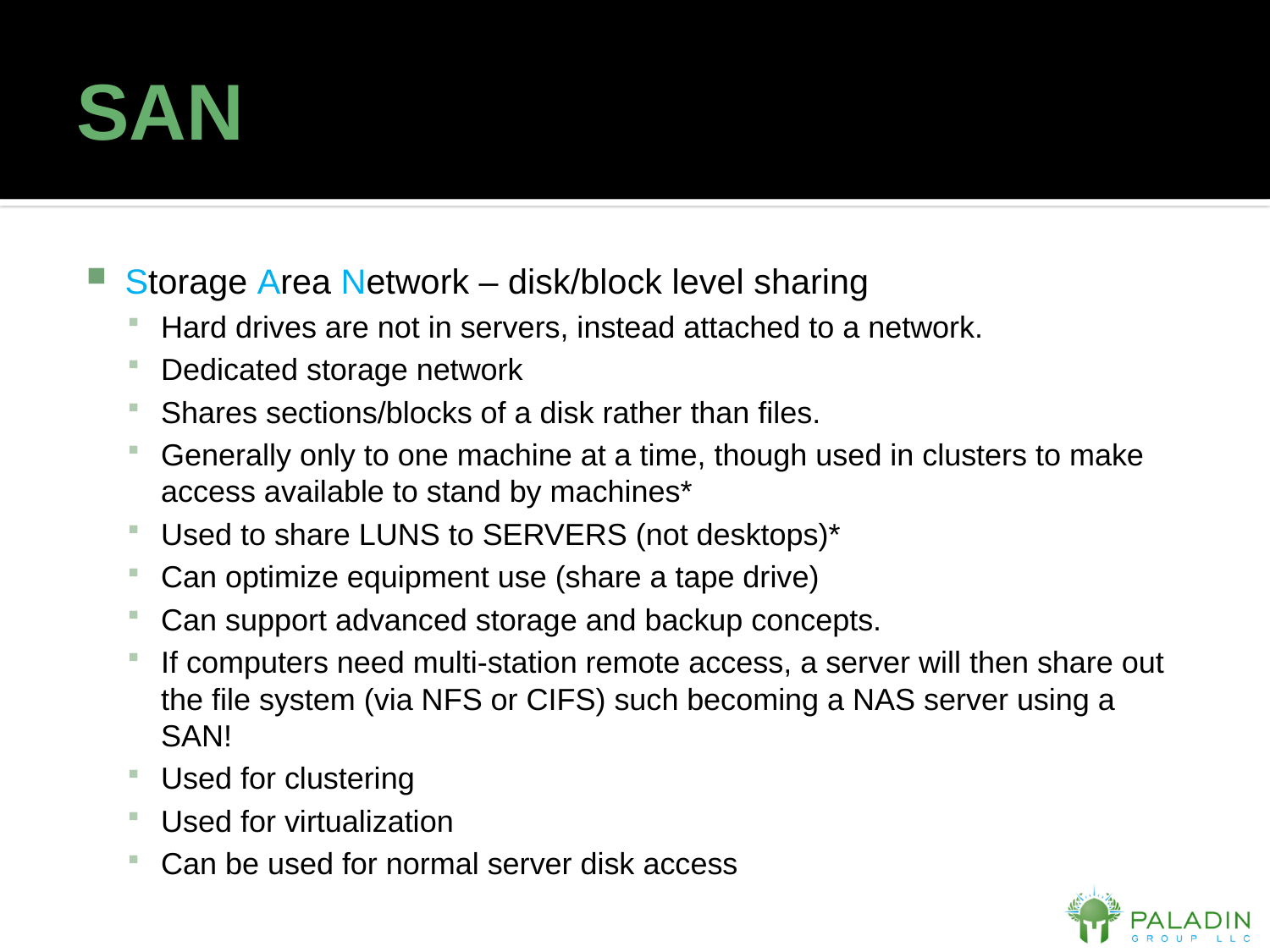

# SAN
Storage Area Network – disk/block level sharing
Hard drives are not in servers, instead attached to a network.
Dedicated storage network
Shares sections/blocks of a disk rather than files.
Generally only to one machine at a time, though used in clusters to make access available to stand by machines*
Used to share LUNS to SERVERS (not desktops)*
Can optimize equipment use (share a tape drive)
Can support advanced storage and backup concepts.
If computers need multi-station remote access, a server will then share out the file system (via NFS or CIFS) such becoming a NAS server using a SAN!
Used for clustering
Used for virtualization
Can be used for normal server disk access